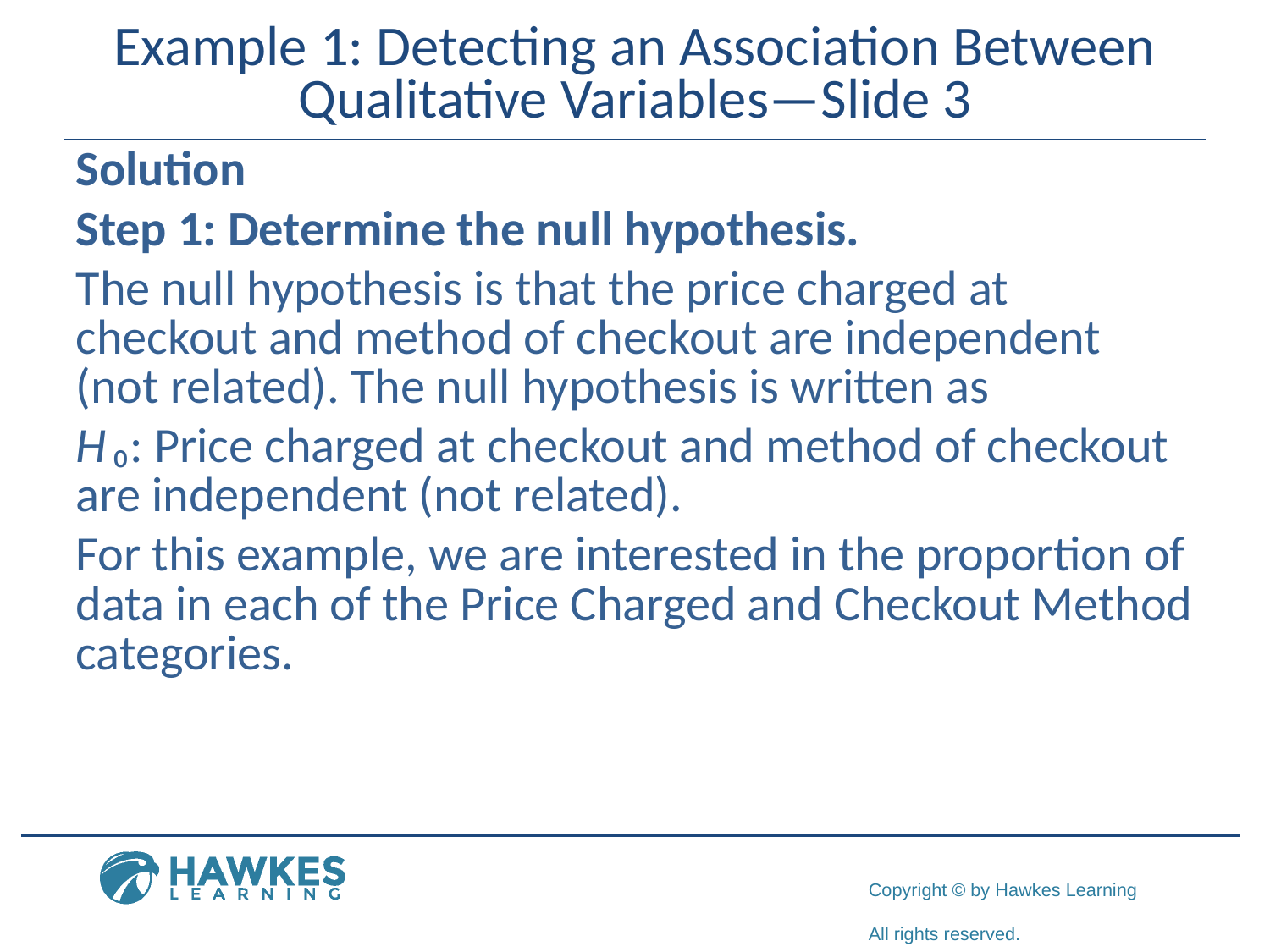

# Example 1: Detecting an Association Between Qualitative Variables—Slide 3
Solution
Step 1: Determine the null hypothesis.
The null hypothesis is that the price charged at checkout and method of checkout are independent (not related). The null hypothesis is written as
H ₀: Price charged at checkout and method of checkout are independent (not related).
For this example, we are interested in the proportion of data in each of the Price Charged and Checkout Method categories.